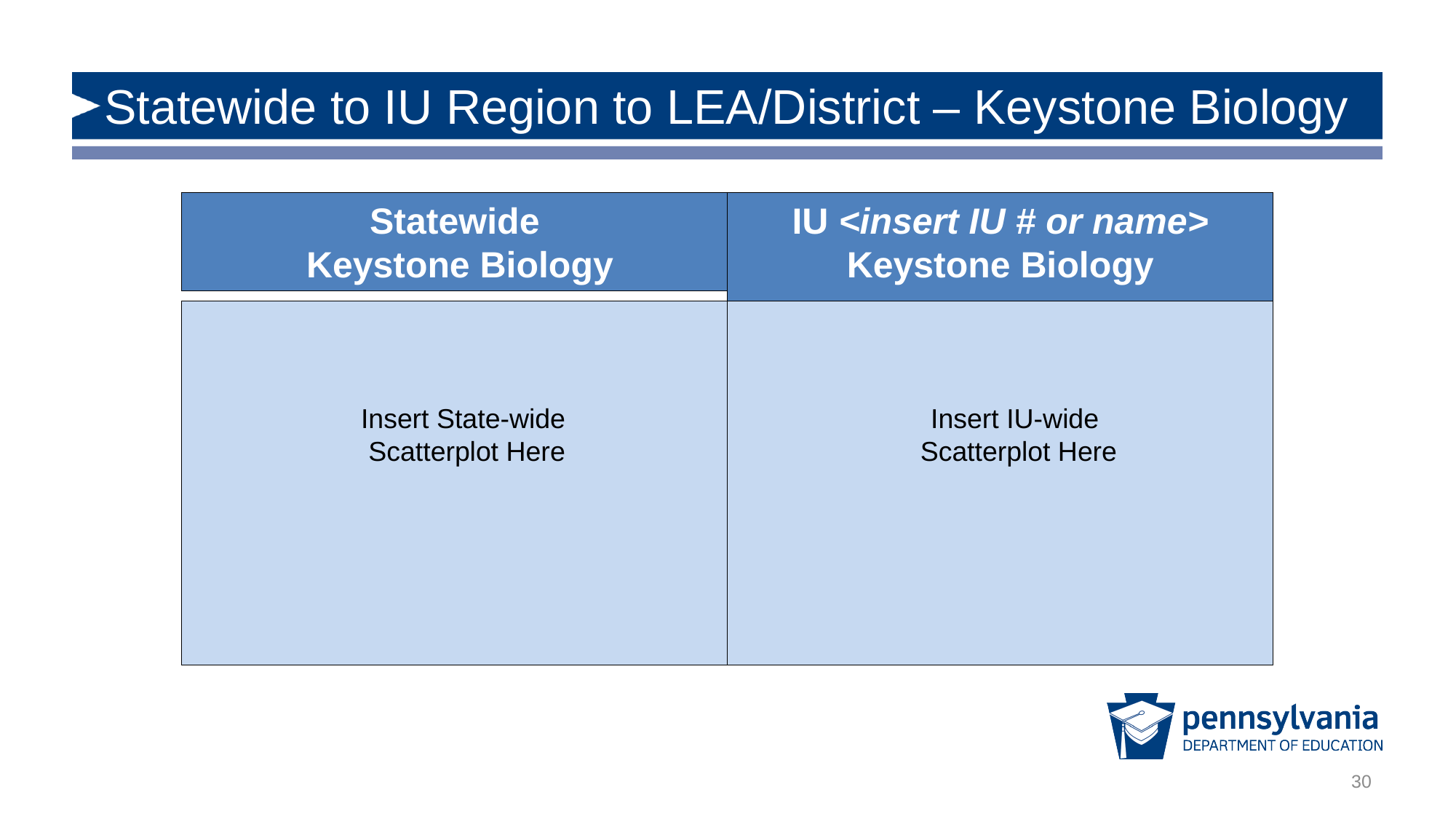

# Statewide to IU Region to LEA/District – Keystone Biology
Statewide
 Keystone Biology
IU <insert IU # or name>
Keystone Biology

Insert State-wide
Scatterplot Here
Insert IU-wide
Scatterplot Here
Insert IU-wide Scatterplot Here
Insert Statewide Scatterplot Here
30